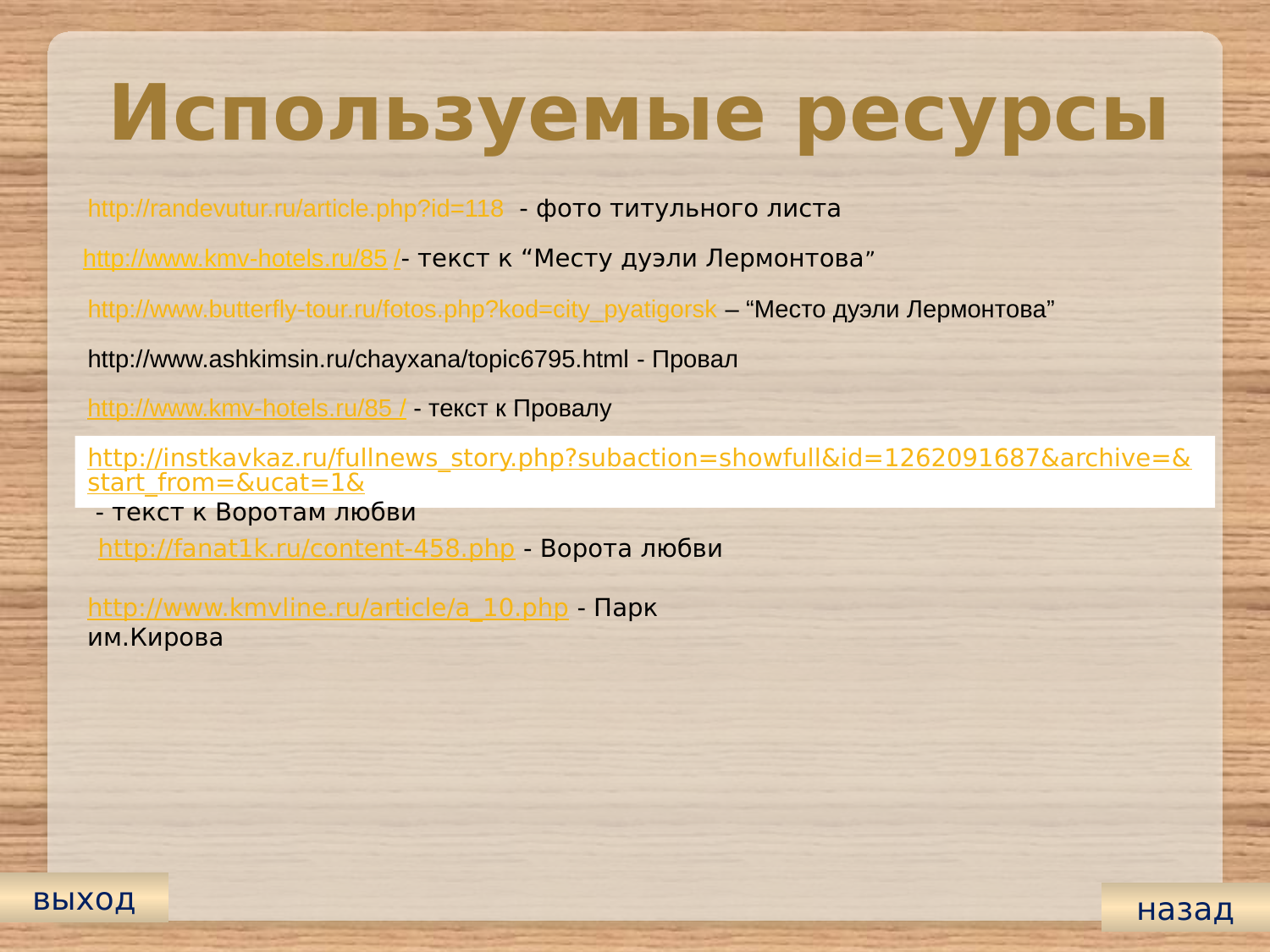

Используемые ресурсы
http://randevutur.ru/article.php?id=118  - фото титульного листа
http://www.kmv-hotels.ru/85 /- текст к “Месту дуэли Лермонтова”

http://www.butterfly-tour.ru/fotos.php?kod=city_pyatigorsk – “Место дуэли Лермонтова”
http://www.ashkimsin.ru/chayxana/topic6795.html - Провал

http://www.kmv-hotels.ru/85 / - текст к Провалу
http://instkavkaz.ru/fullnews_story.php?subaction=showfull&id=1262091687&archive=&start_from=&ucat=1& - текст к Воротам любви
http://fanat1k.ru/content-458.php - Ворота любви

http://www.kmvline.ru/article/a_10.php - Парк им.Кирова
выход
назад